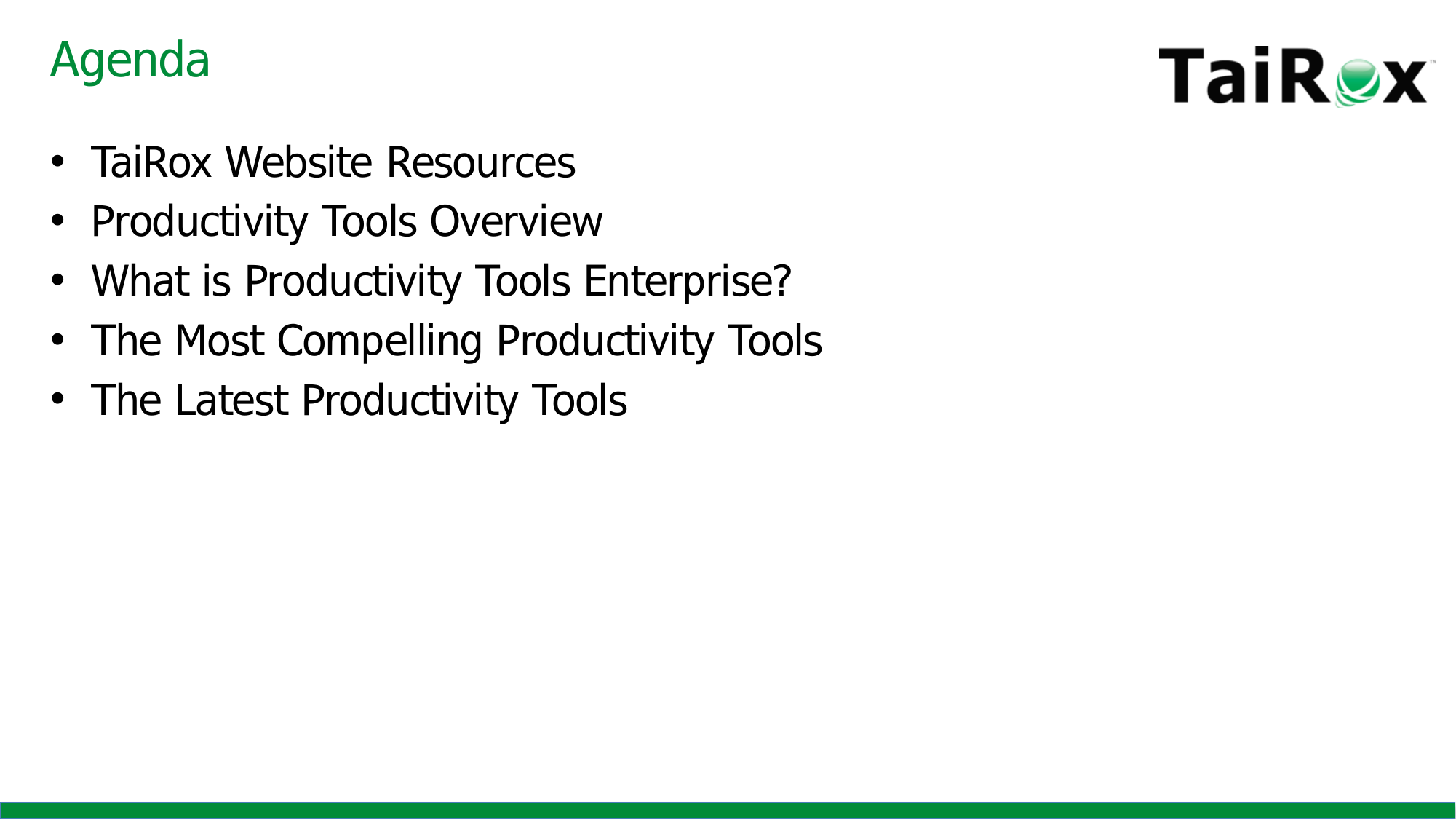

# Agenda
TaiRox Website Resources
Productivity Tools Overview
What is Productivity Tools Enterprise?
The Most Compelling Productivity Tools
The Latest Productivity Tools